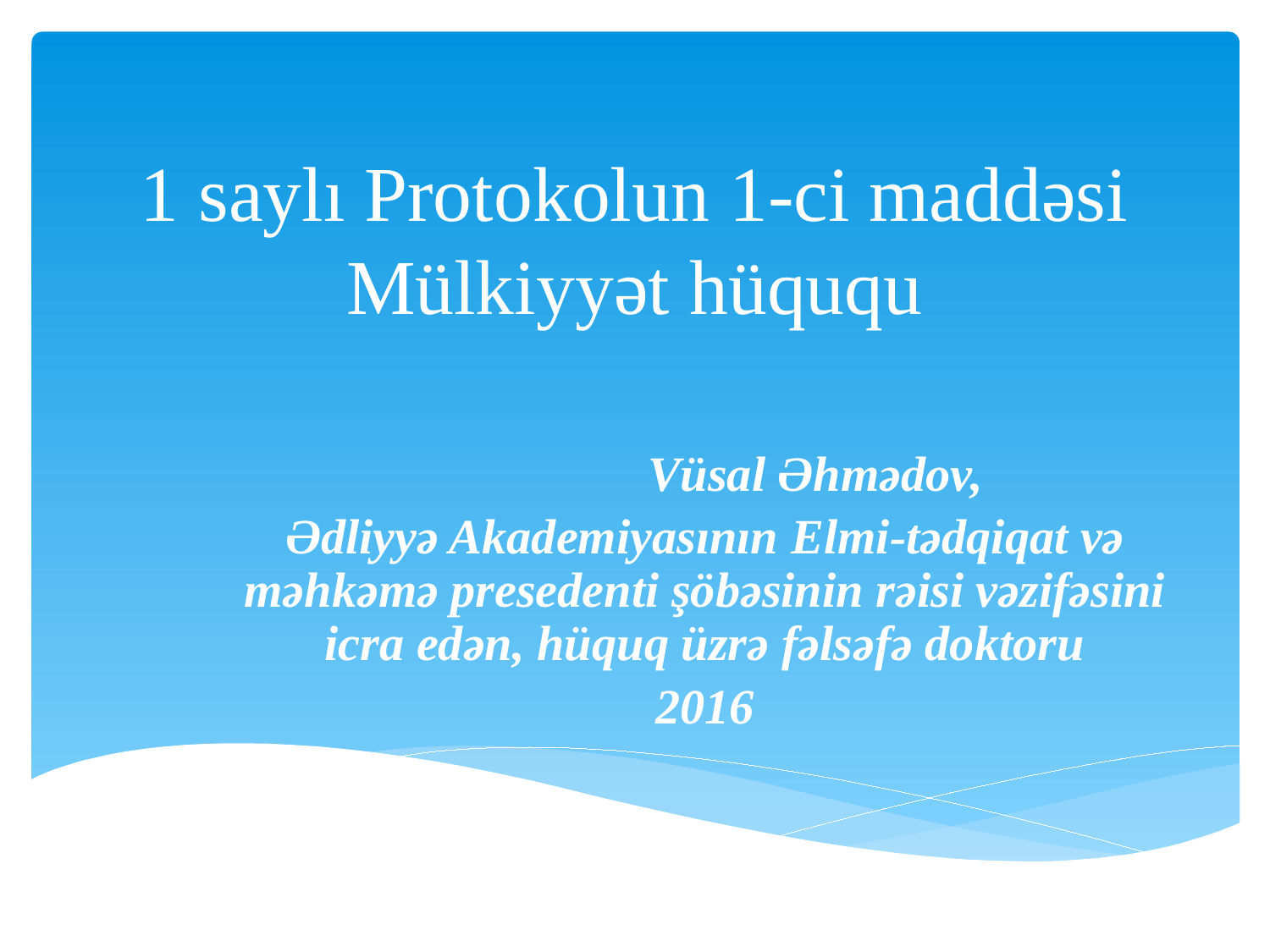

# 1 saylı Protokolun 1-ci maddəsi Mülkiyyət hüququ

                  Vüsal Əhmədov,
Ədliyyə Akademiyasının Elmi-tədqiqat və məhkəmə presedenti şöbəsinin rəisi vəzifəsini icra edən, hüquq üzrə fəlsəfə doktoru
2016